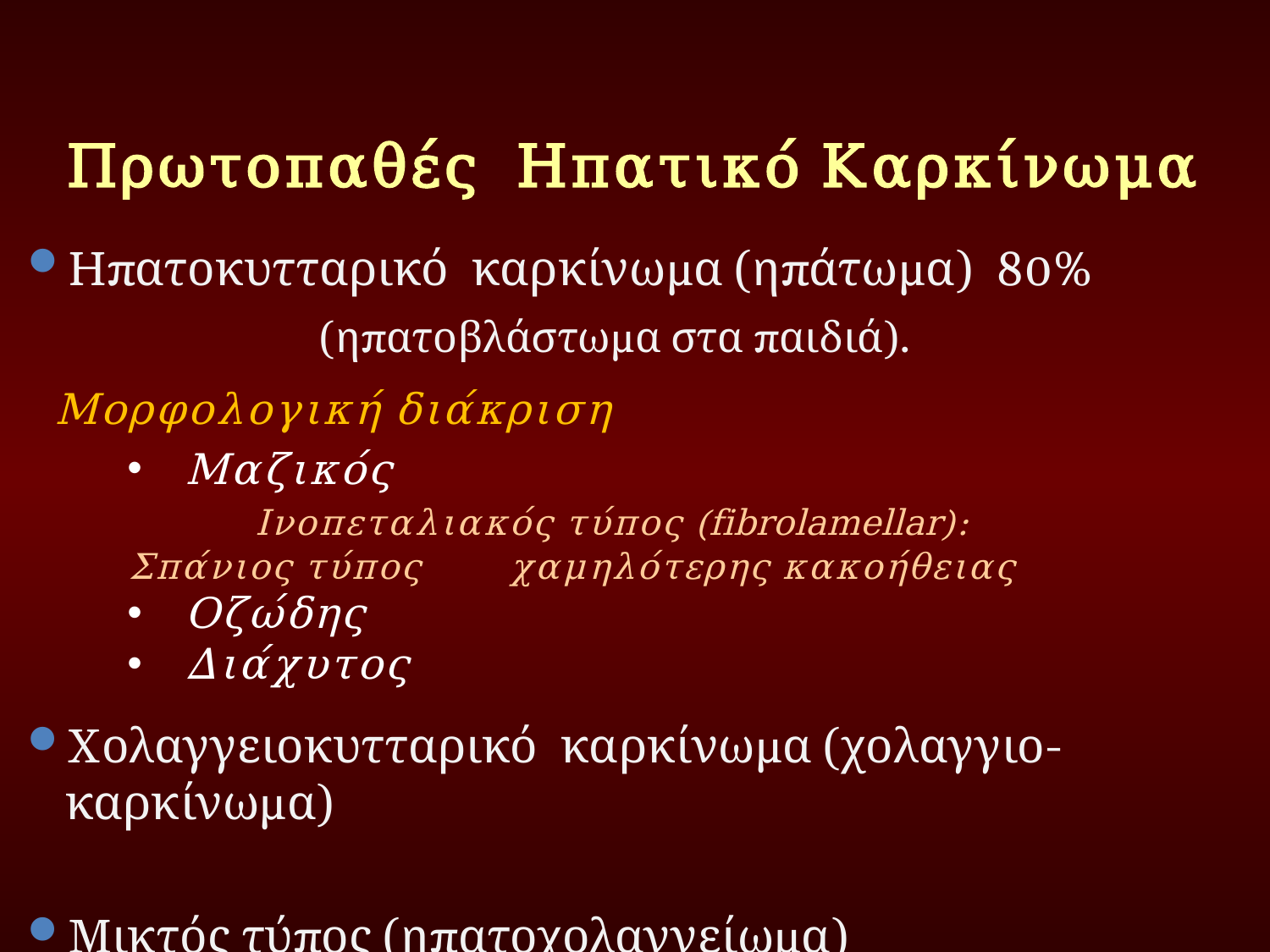

# Πρωτοπαθές  Ηπατικό Καρκίνωμα
Ηπατοκυτταρικό  καρκίνωμα (ηπάτωμα)  80%
			(ηπατοβλάστωμα στα παιδιά).

Μορφολογική διάκριση
  Μαζικός
	Ινοπεταλιακός τύπος (fibrolamellar): Σπάνιος τύπος 	χαμηλότερης κακοήθειας
  Οζώδης
  Διάχυτος
Χολαγγειοκυτταρικό  καρκίνωμα (χολαγγιο-καρκίνωμα)

Μικτός τύπος (ηπατοχολαγγείωμα)